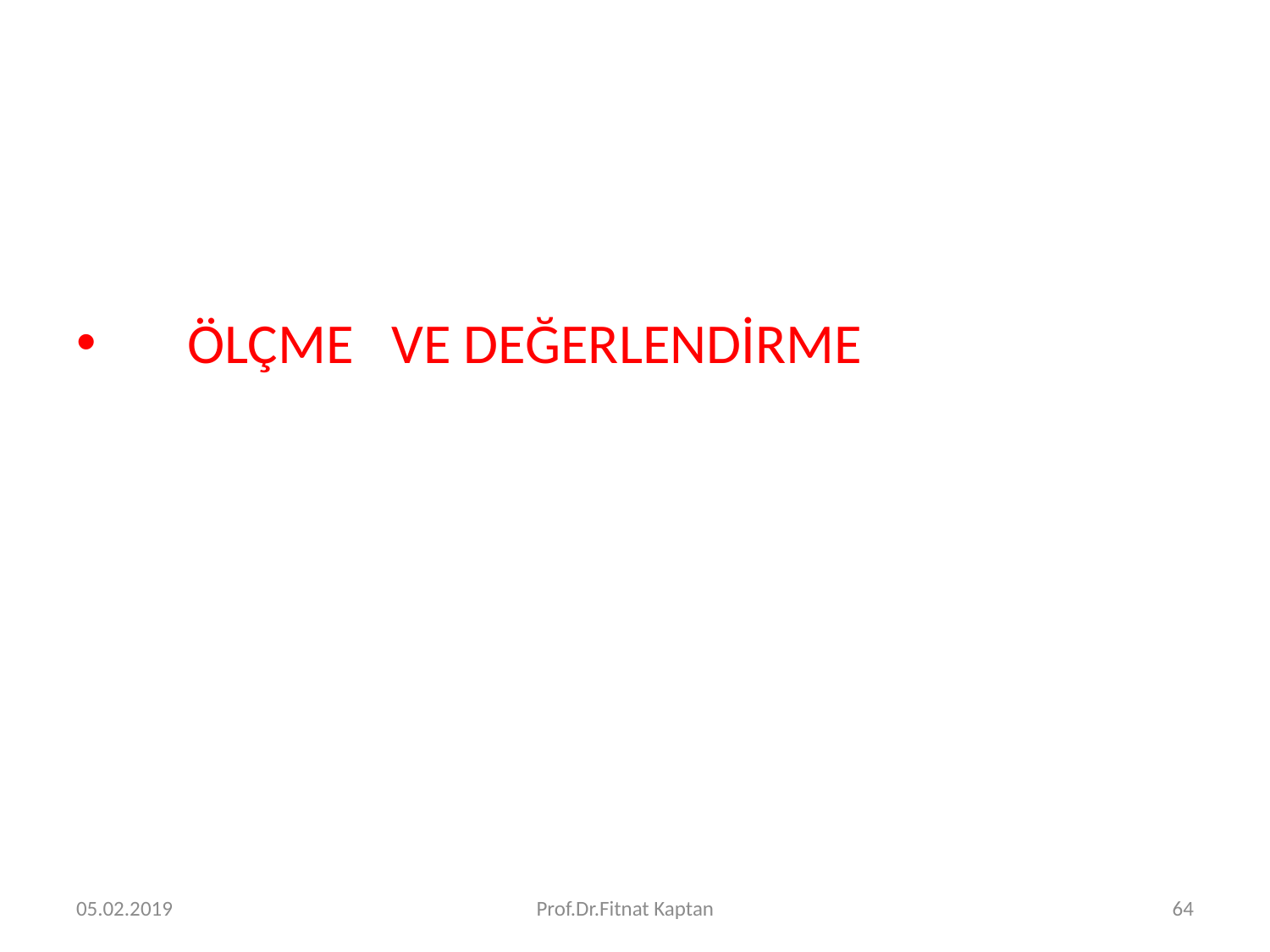

#

     ÖLÇME   VE DEĞERLENDİRME
05.02.2019
Prof.Dr.Fitnat Kaptan
64